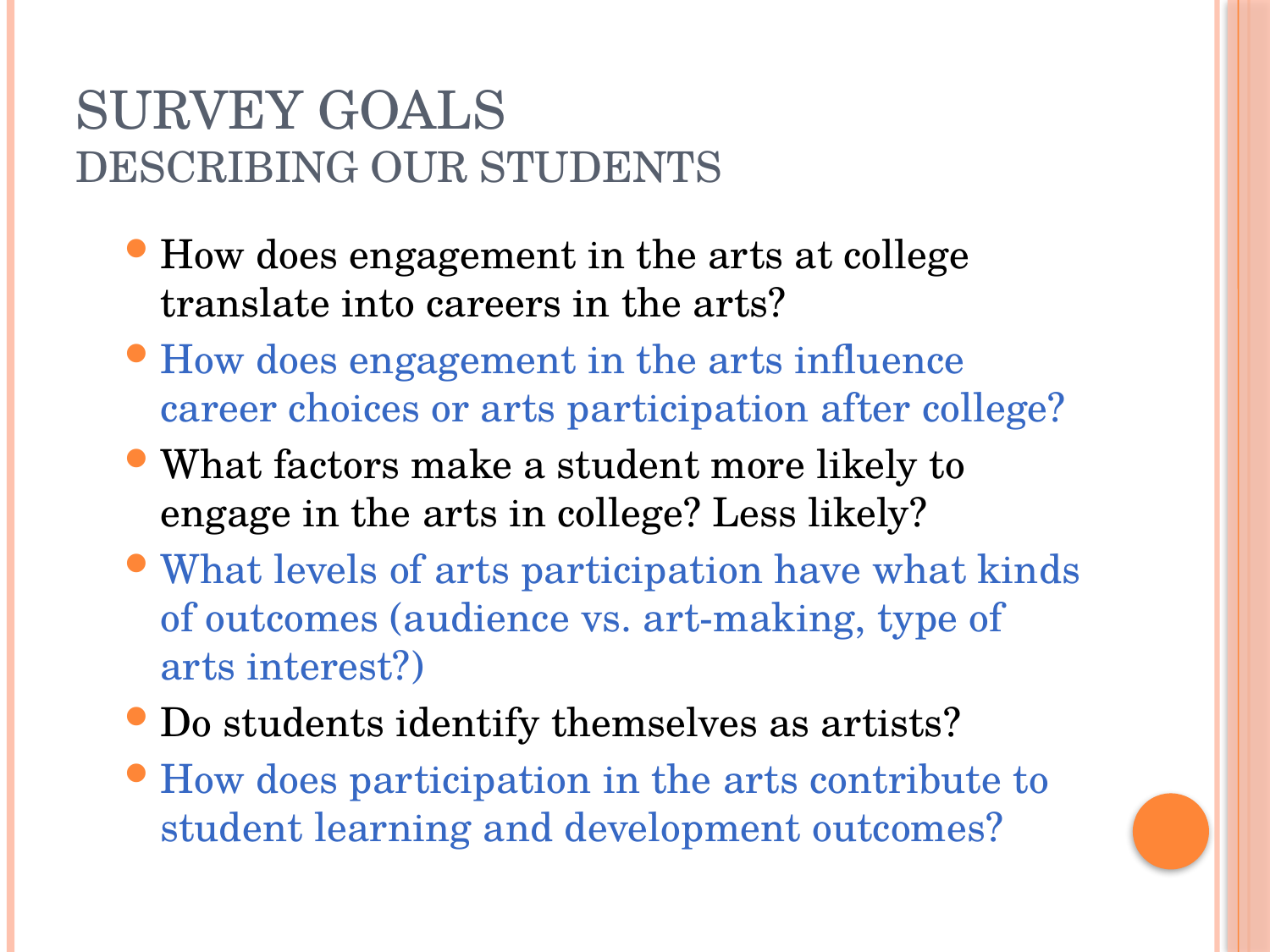

# Survey Goals Describing Our Students
How does engagement in the arts at college translate into careers in the arts?
How does engagement in the arts influence career choices or arts participation after college?
What factors make a student more likely to engage in the arts in college? Less likely?
What levels of arts participation have what kinds of outcomes (audience vs. art-making, type of arts interest?)
Do students identify themselves as artists?
How does participation in the arts contribute to student learning and development outcomes?